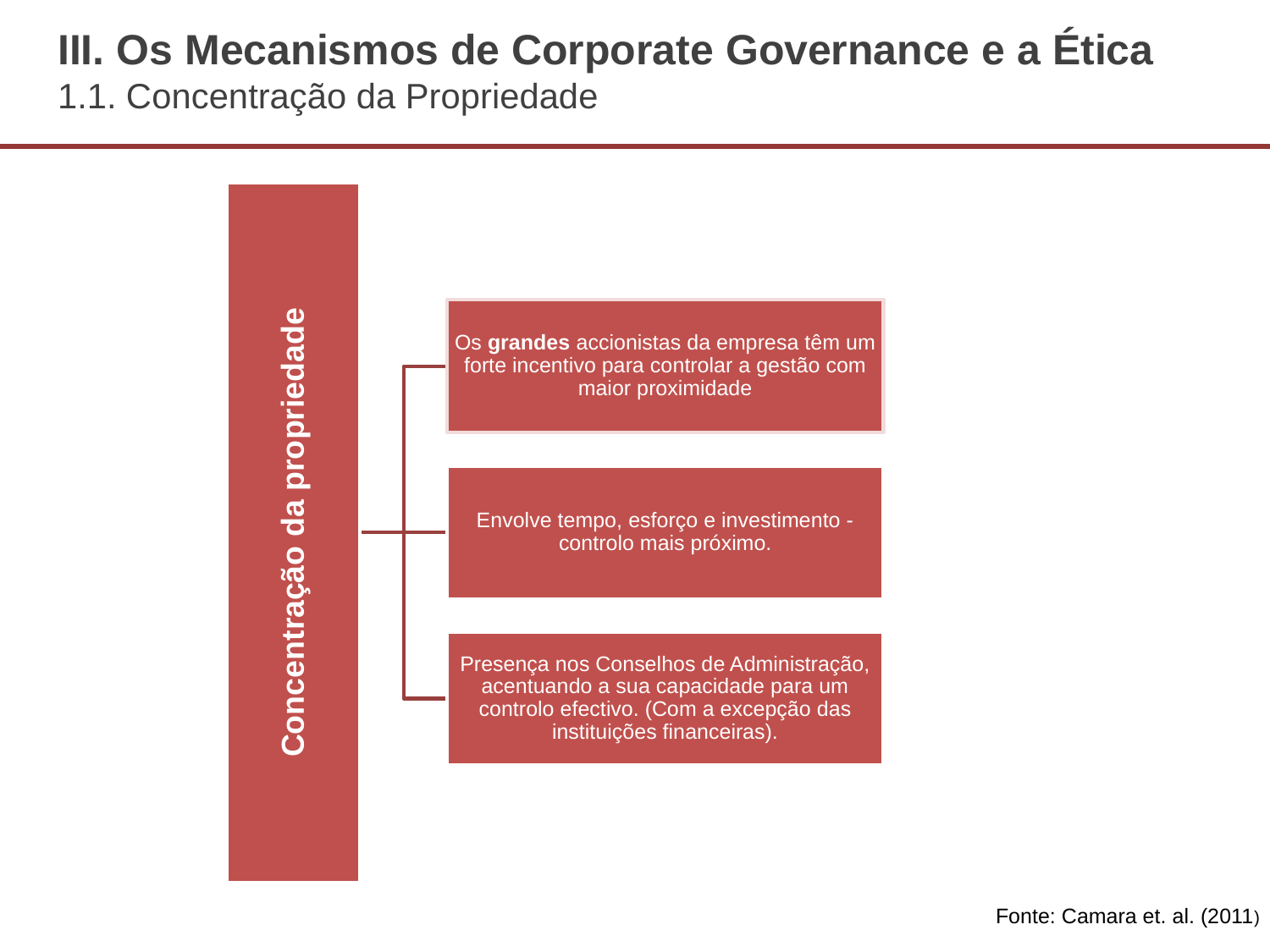

# III. Os Mecanismos de Corporate Governance e a Ética 1.1. Concentração da Propriedade

Concentração da propriedade
Os grandes accionistas da empresa têm um forte incentivo para controlar a gestão com maior proximidade
Envolve tempo, esforço e investimento -controlo mais próximo.
Presença nos Conselhos de Administração, acentuando a sua capacidade para um controlo efectivo. (Com a excepção das instituições financeiras).
Fonte: Camara et. al. (2011)